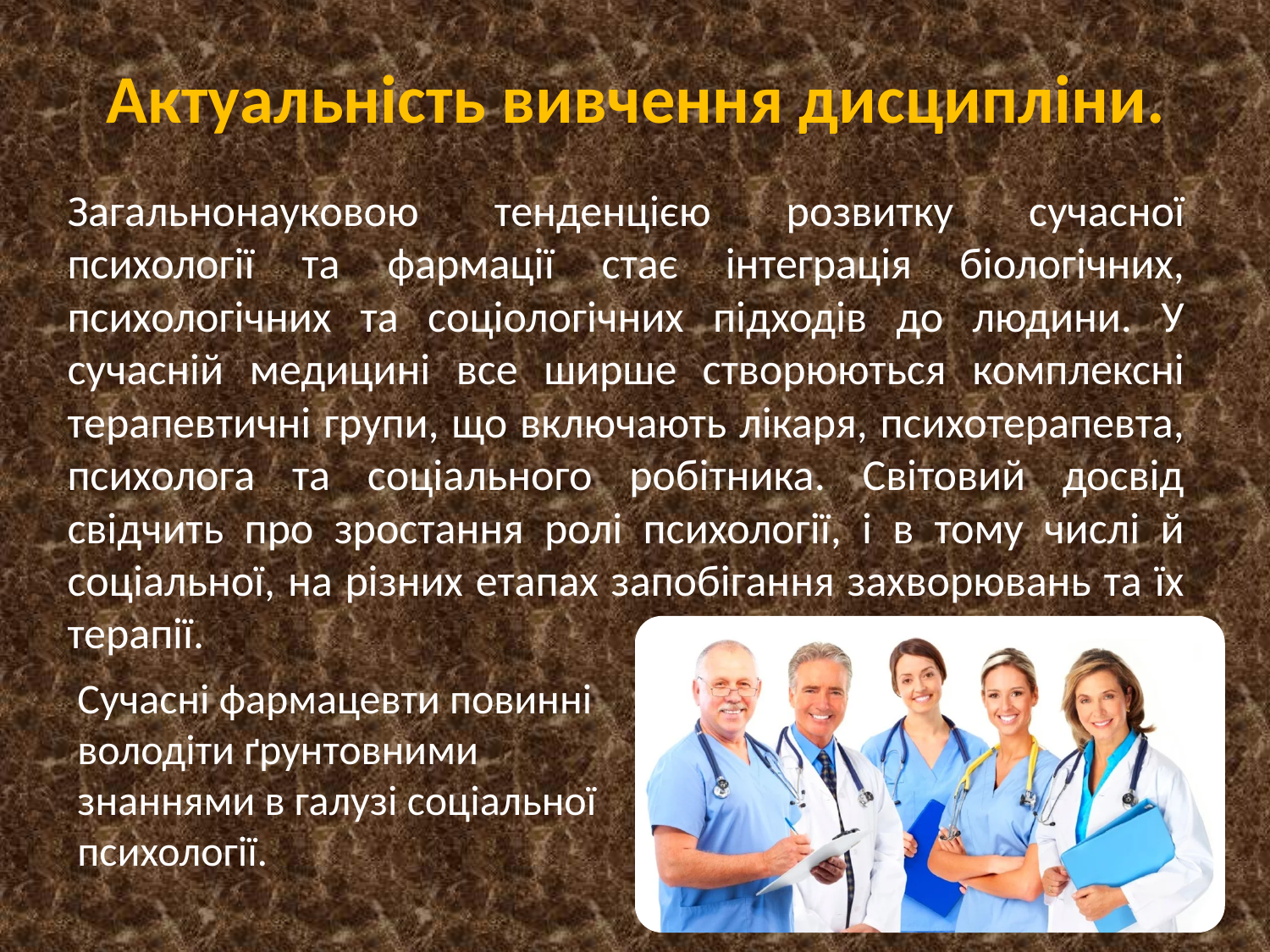

# Актуальність вивчення дисципліни.
Загальнонауковою тенденцією розвитку сучасної психології та фармації стає інтеграція біологічних, психологічних та соціологічних підходів до людини. У сучасній медицині все ширше створюються комплексні терапевтичні групи, що включають лікаря, психотерапевта, психолога та соціального робітника. Світовий досвід свідчить про зростання ролі психології, і в тому числі й соціальної, на різних етапах запобігання захворювань та їх терапії.

Сучасні фармацевти повинні володіти ґрунтовними знаннями в галузі соціальної психології.